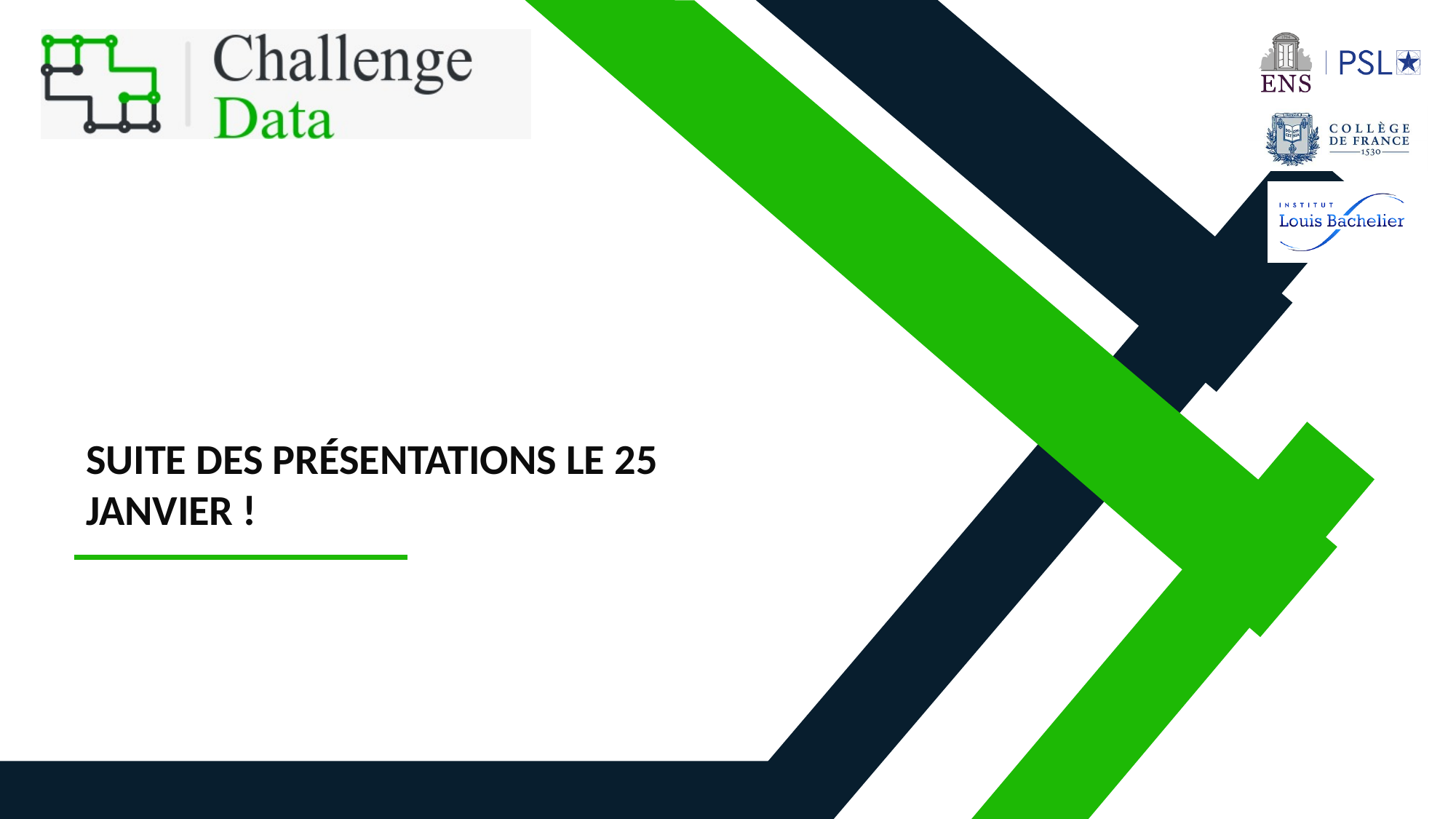

Suite des présentations le 25 janvier !